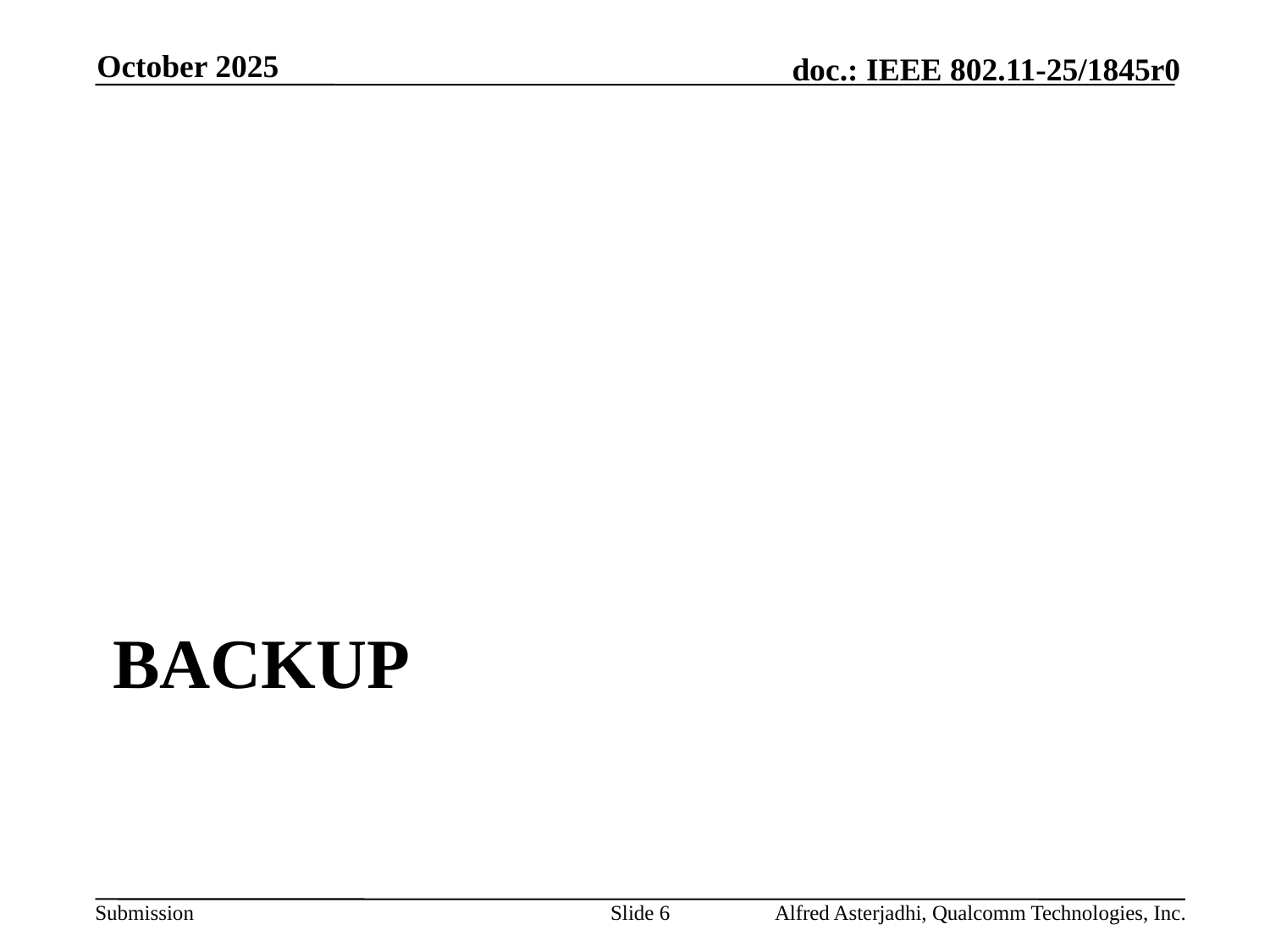

October 2025
# backup
Slide 6
Alfred Asterjadhi, Qualcomm Technologies, Inc.